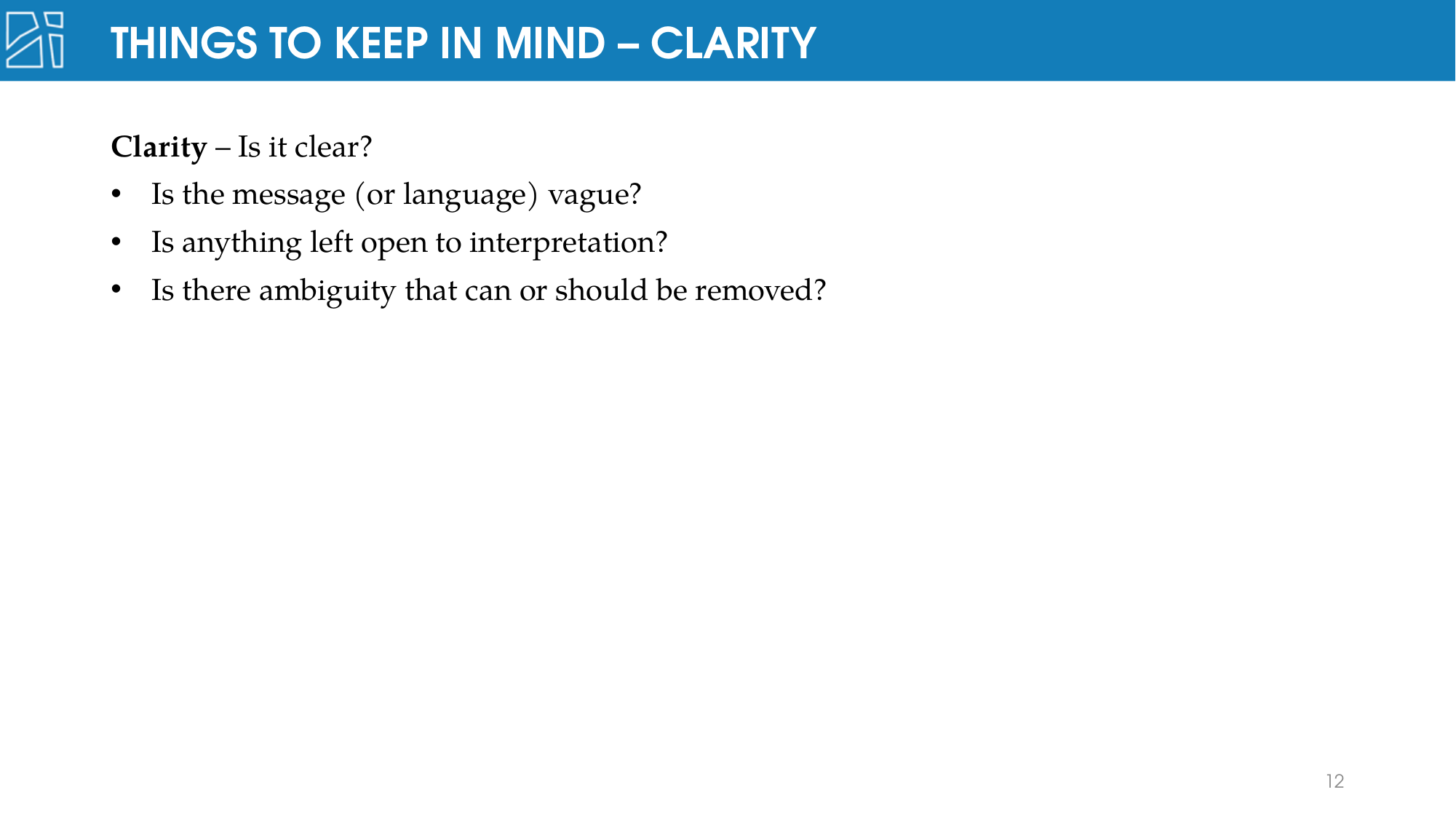

# Things to keep in mind – cLARITY
Clarity – Is it clear?
Is the message (or language) vague?
Is anything left open to interpretation?
Is there ambiguity that can or should be removed?

12